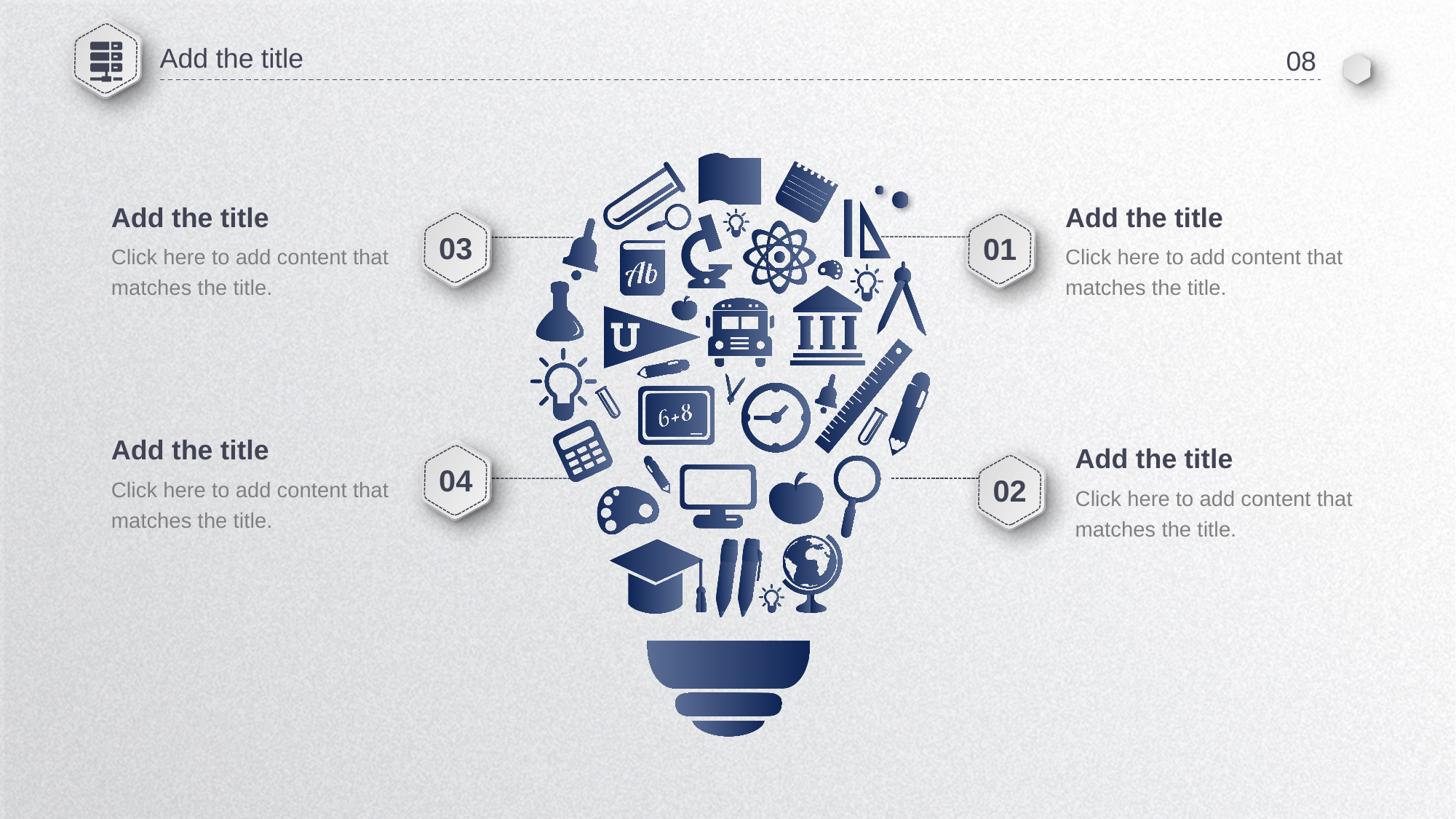

Add the title
08

Add the title
Add the title

03

01

Click here to add content that matches the title.
Click here to add content that matches the title.

Add the title
Add the title

04

02

Click here to add content that matches the title.

Click here to add content that matches the title.